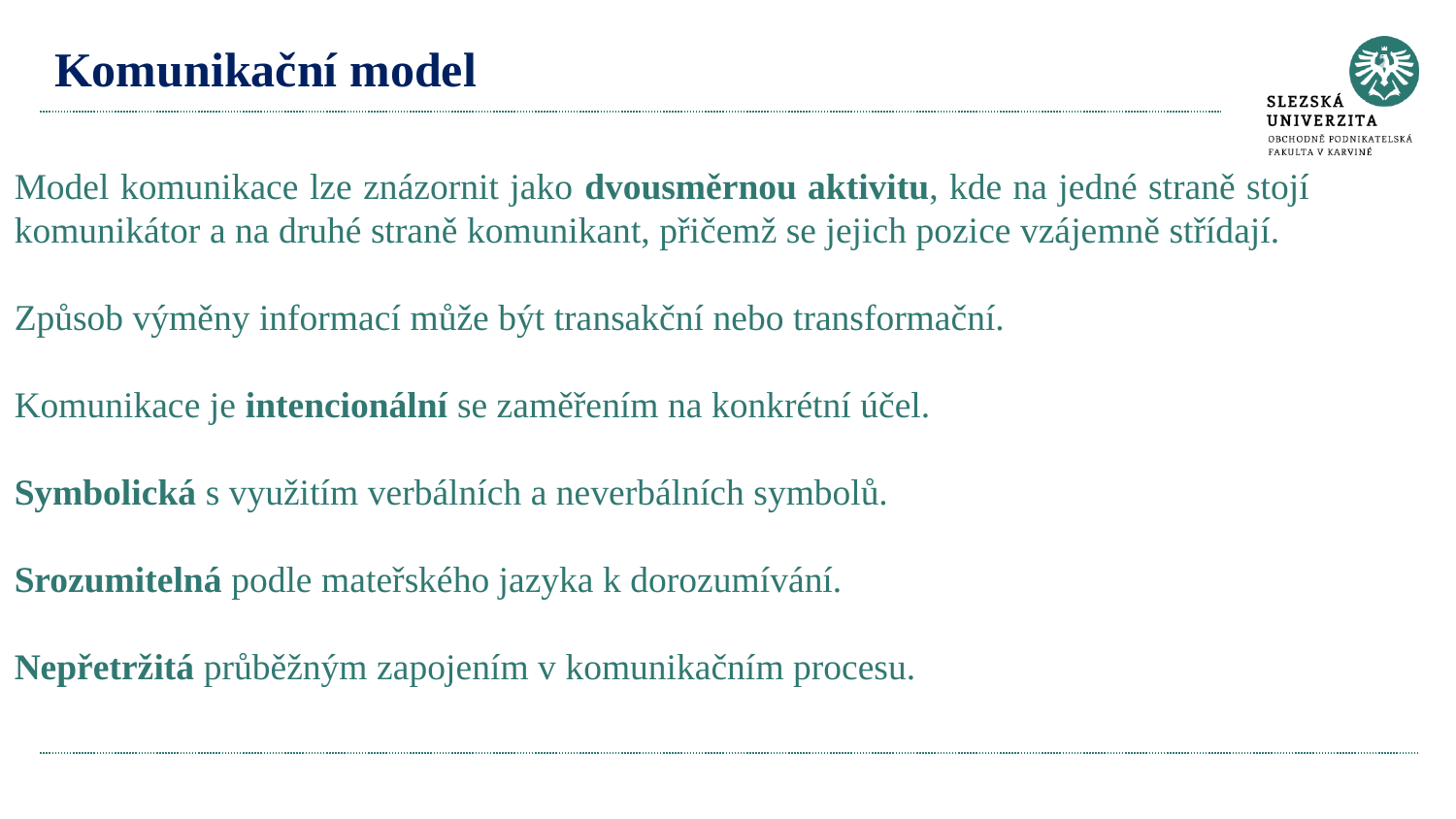

# Komunikační model

Model komunikace lze znázornit jako dvousměrnou aktivitu, kde na jedné straně stojí komunikátor a na druhé straně komunikant, přičemž se jejich pozice vzájemně střídají.

Způsob výměny informací může být transakční nebo transformační.

Komunikace je intencionální se zaměřením na konkrétní účel.

Symbolická s využitím verbálních a neverbálních symbolů.

Srozumitelná podle mateřského jazyka k dorozumívání.

Nepřetržitá průběžným zapojením v komunikačním procesu.